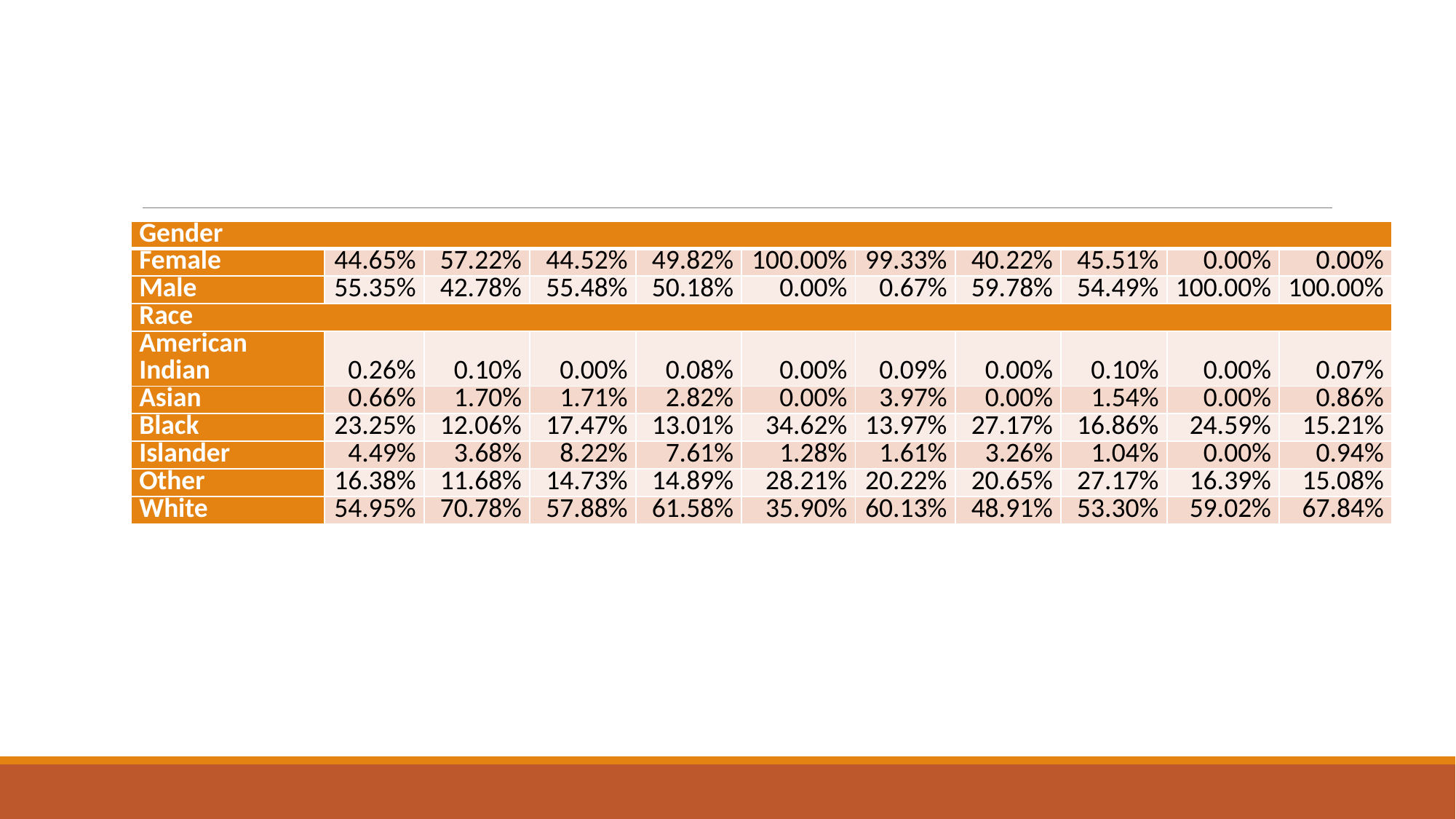

#
| Gender |  |  |  |  |  |  |  |  |  |  |
| --- | --- | --- | --- | --- | --- | --- | --- | --- | --- | --- |
| Female | 44.65% | 57.22% | 44.52% | 49.82% | 100.00% | 99.33% | 40.22% | 45.51% | 0.00% | 0.00% |
| Male | 55.35% | 42.78% | 55.48% | 50.18% | 0.00% | 0.67% | 59.78% | 54.49% | 100.00% | 100.00% |
| Race |  |  |  |  |  |  |  |  |  |  |
| American Indian | 0.26% | 0.10% | 0.00% | 0.08% | 0.00% | 0.09% | 0.00% | 0.10% | 0.00% | 0.07% |
| Asian | 0.66% | 1.70% | 1.71% | 2.82% | 0.00% | 3.97% | 0.00% | 1.54% | 0.00% | 0.86% |
| Black | 23.25% | 12.06% | 17.47% | 13.01% | 34.62% | 13.97% | 27.17% | 16.86% | 24.59% | 15.21% |
| Islander | 4.49% | 3.68% | 8.22% | 7.61% | 1.28% | 1.61% | 3.26% | 1.04% | 0.00% | 0.94% |
| Other | 16.38% | 11.68% | 14.73% | 14.89% | 28.21% | 20.22% | 20.65% | 27.17% | 16.39% | 15.08% |
| White | 54.95% | 70.78% | 57.88% | 61.58% | 35.90% | 60.13% | 48.91% | 53.30% | 59.02% | 67.84% |